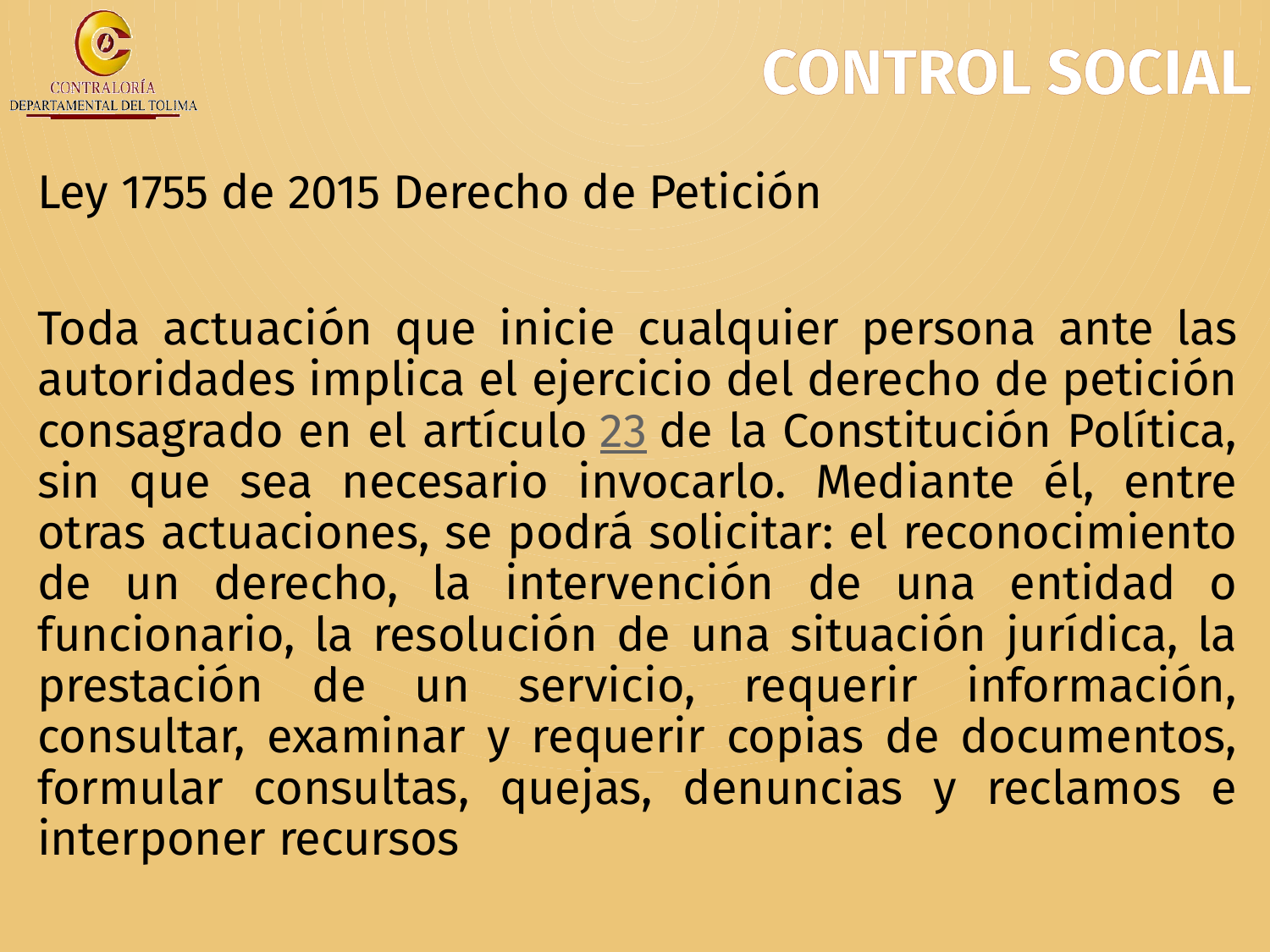

# CONTROL SOCIAL
Ley 1755 de 2015 Derecho de Petición

Toda actuación que inicie cualquier persona ante las autoridades implica el ejercicio del derecho de petición consagrado en el artículo 23 de la Constitución Política, sin que sea necesario invocarlo. Mediante él, entre otras actuaciones, se podrá solicitar: el reconocimiento de un derecho, la intervención de una entidad o funcionario, la resolución de una situación jurídica, la prestación de un servicio, requerir información, consultar, examinar y requerir copias de documentos, formular consultas, quejas, denuncias y reclamos e interponer recursos